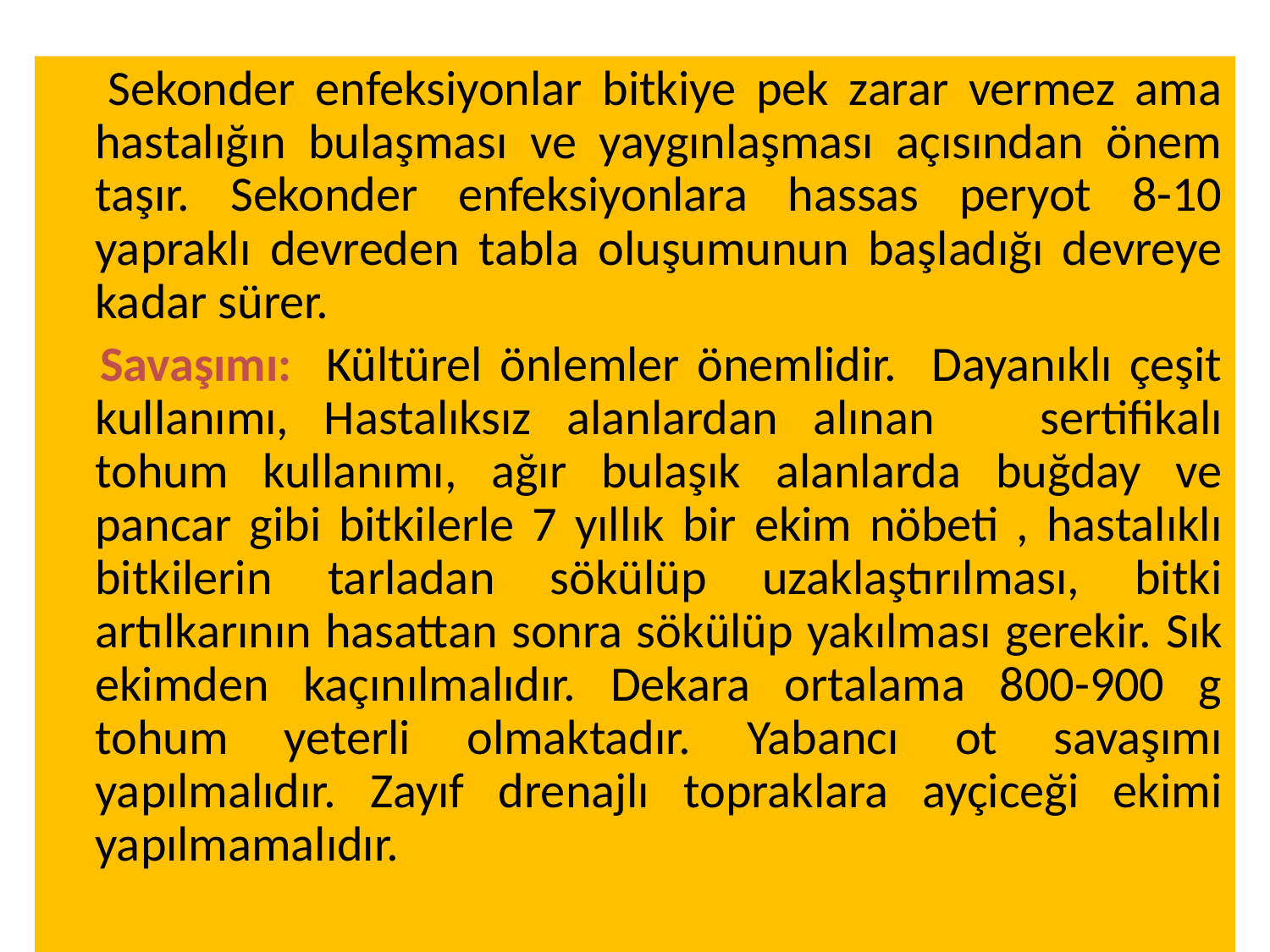

Sekonder enfeksiyonlar bitkiye pek zarar vermez ama hastalığın bulaşması ve yaygınlaşması açısından önem taşır. Sekonder enfeksiyonlara hassas peryot 8-10 yapraklı devreden tabla oluşumunun başladığı devreye kadar sürer.
   Savaşımı:  Kültürel önlemler önemlidir.  Dayanıklı çeşit kullanımı, Hastalıksız alanlardan alınan   sertifikalı tohum kullanımı, ağır bulaşık alanlarda buğday ve pancar gibi bitkilerle 7 yıllık bir ekim nöbeti , hastalıklı bitkilerin tarladan sökülüp uzaklaştırılması, bitki artılkarının hasattan sonra sökülüp yakılması gerekir. Sık ekimden kaçınılmalıdır. Dekara ortalama 800-900 g tohum yeterli olmaktadır. Yabancı ot savaşımı yapılmalıdır. Zayıf drenajlı topraklara ayçiceği ekimi yapılmamalıdır.